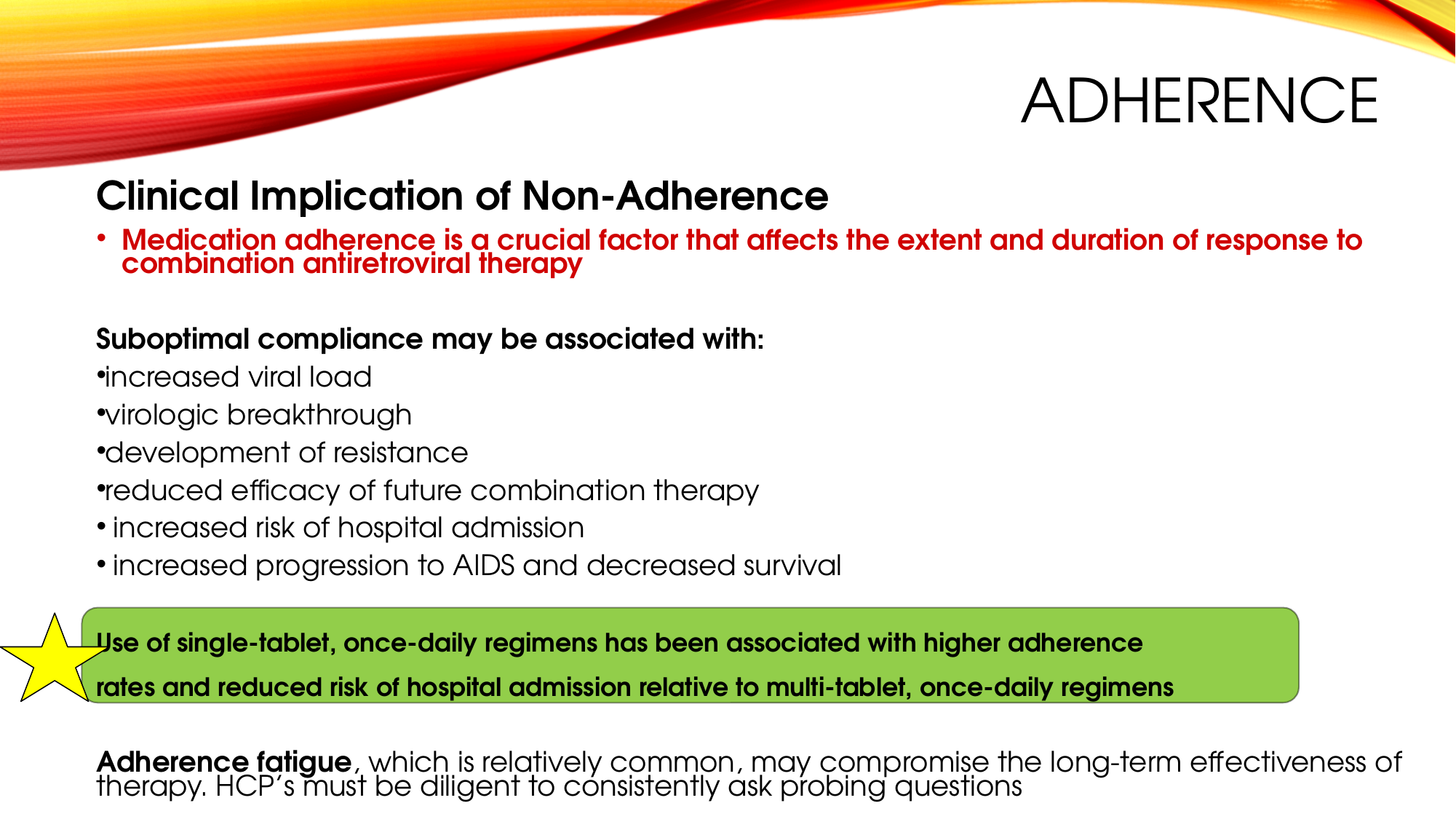

# Adherence
Clinical Implication of Non-Adherence
Medication adherence is a crucial factor that affects the extent and duration of response to combination antiretroviral therapy

Suboptimal compliance may be associated with:
increased viral load
virologic breakthrough
development of resistance
reduced efficacy of future combination therapy
 increased risk of hospital admission
 increased progression to AIDS and decreased survival

Use of single-tablet, once-daily regimens has been associated with higher adherence
rates and reduced risk of hospital admission relative to multi-tablet, once-daily regimens

Adherence fatigue, which is relatively common, may compromise the long-term effectiveness of therapy. HCP’s must be diligent to consistently ask probing questions